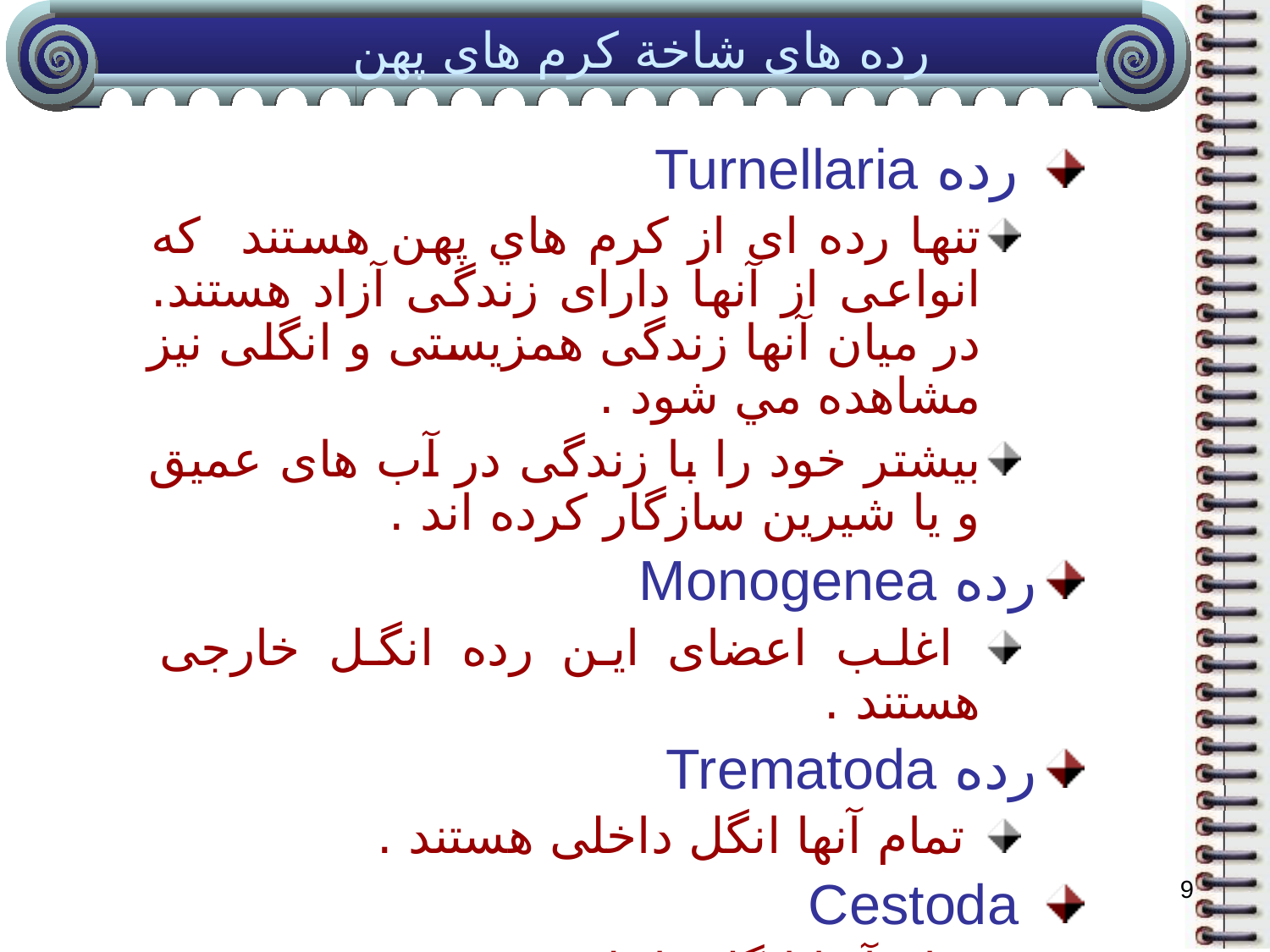

رده های شاخة کرم های پهن

 رده Turnellaria
تنها رده ای از کرم هاي پهن هستند  که انواعی از آنها دارای زندگی آزاد هستند. در ميان آنها زندگی همزيستی و انگلی نيز مشاهده مي شود .
بيشتر خود را با زندگی در آب های عميق و يا شيرين سازگار کرده اند .
رده Monogenea
 اغلب اعضای اين رده انگل خارجی هستند .
رده Trematoda
 تمام آنها انگل داخلی هستند .
 Cestoda
تمام آنها انگل داخلی هستند .

9